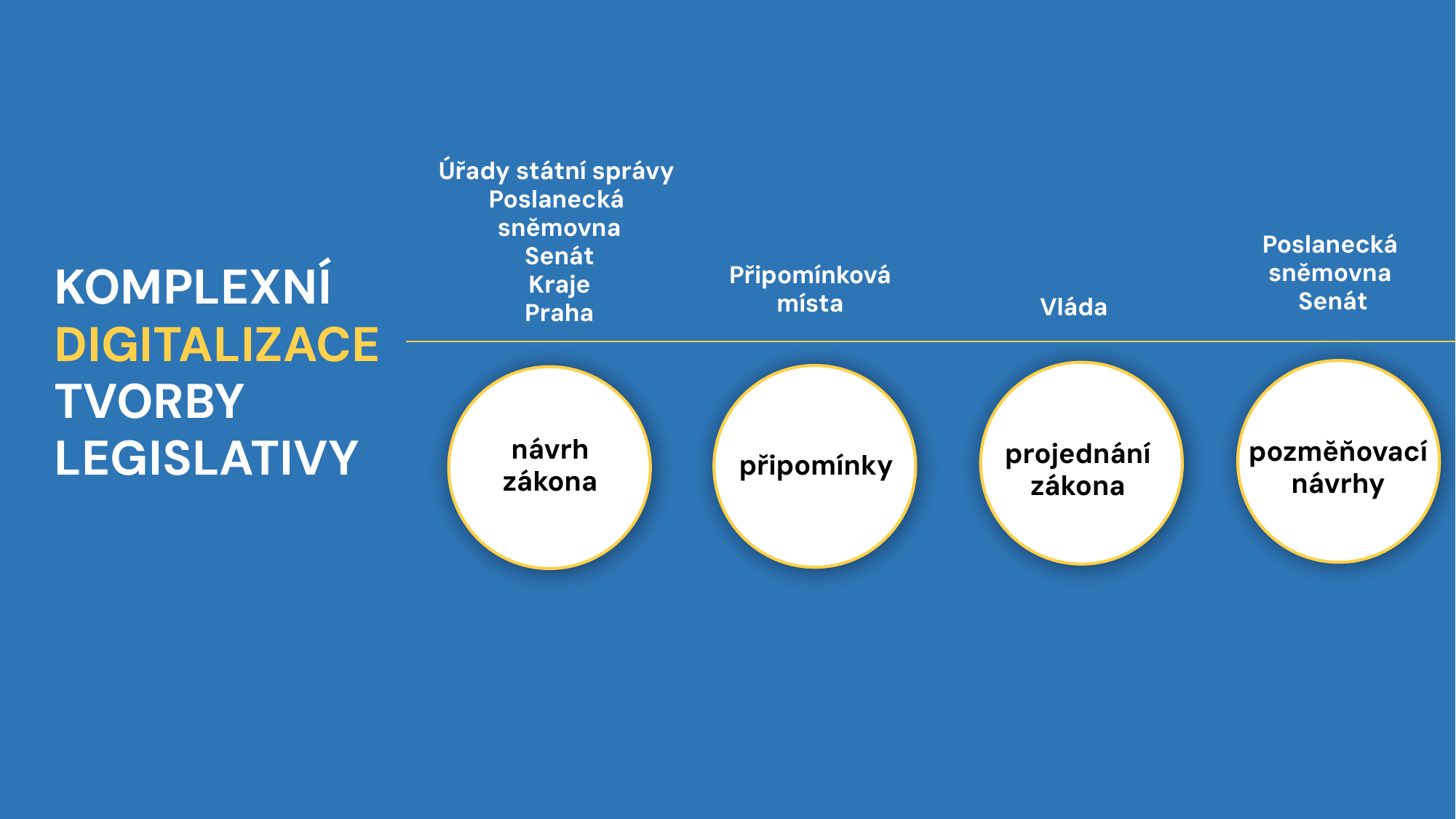

Úřady státní správy
Poslanecká
 sněmovna
 Senát
 Kraje
 Praha
# KOMPLEXNÍ DIGITALIZACE TVORBY LEGISLATIVY
Poslanecká
 sněmovna
 Senát
Připomínková místa
Vláda

připomínky
návrh zákona
pozměňovací návrhy
projednání zákona